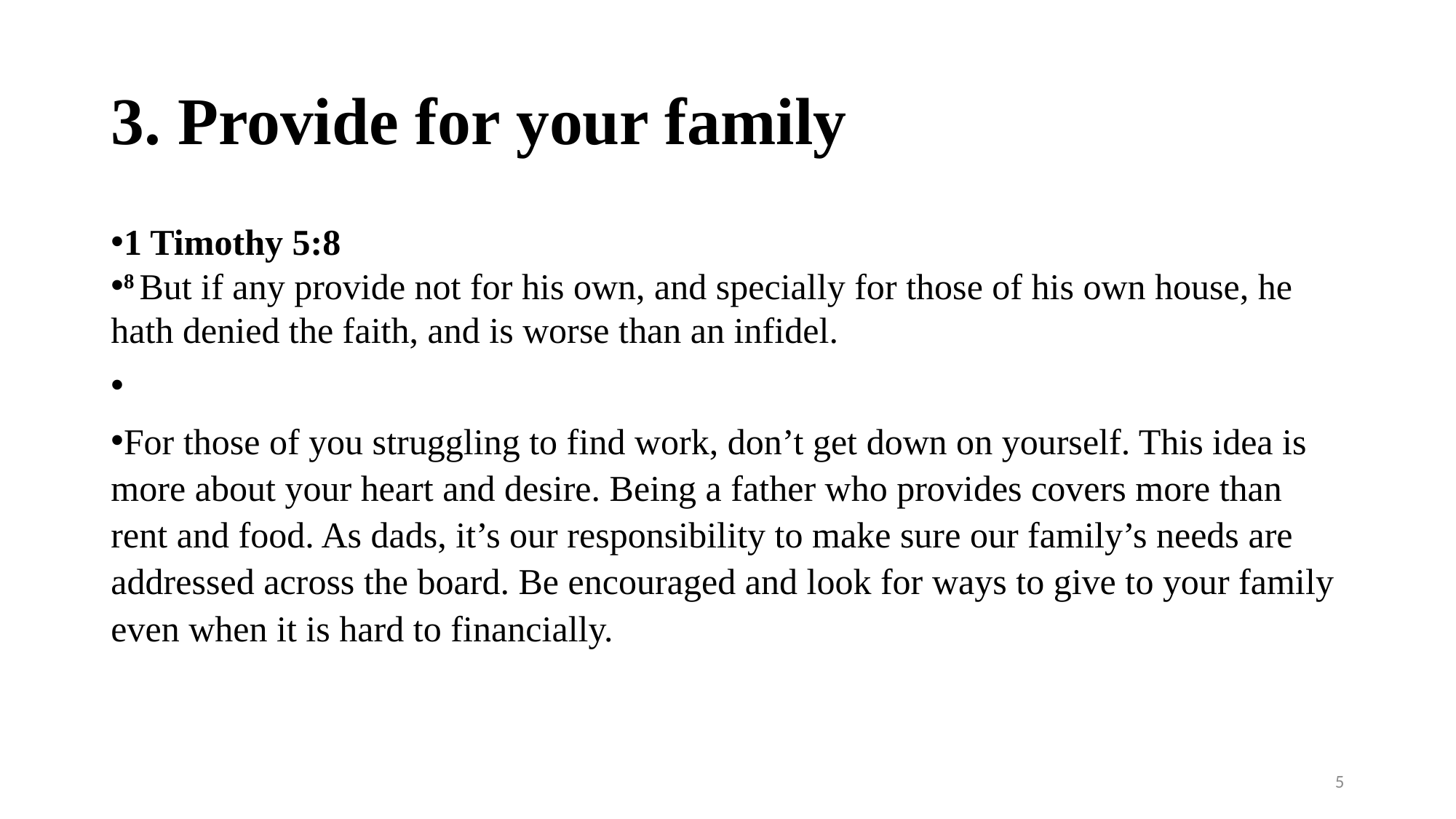

# 3. Provide for your family
1 Timothy 5:8
8 But if any provide not for his own, and specially for those of his own house, he hath denied the faith, and is worse than an infidel.

For those of you struggling to find work, don’t get down on yourself. This idea is more about your heart and desire. Being a father who provides covers more than rent and food. As dads, it’s our responsibility to make sure our family’s needs are addressed across the board. Be encouraged and look for ways to give to your family even when it is hard to financially.

5